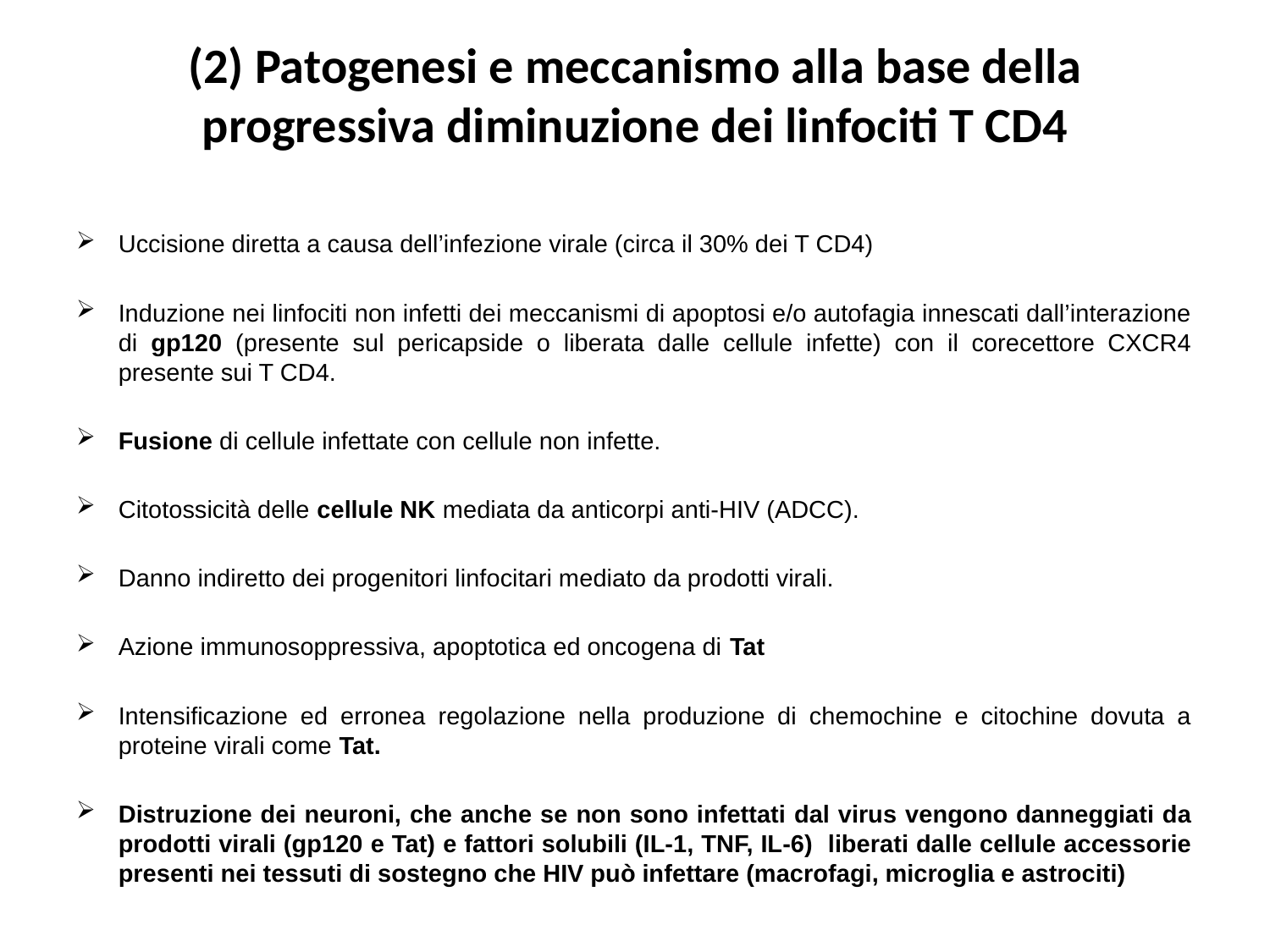

# (2) Patogenesi e meccanismo alla base della progressiva diminuzione dei linfociti T CD4
Uccisione diretta a causa dell’infezione virale (circa il 30% dei T CD4)

Induzione nei linfociti non infetti dei meccanismi di apoptosi e/o autofagia innescati dall’interazione di gp120 (presente sul pericapside o liberata dalle cellule infette) con il corecettore CXCR4 presente sui T CD4.

Fusione di cellule infettate con cellule non infette.

Citotossicità delle cellule NK mediata da anticorpi anti-HIV (ADCC).

Danno indiretto dei progenitori linfocitari mediato da prodotti virali.

Azione immunosoppressiva, apoptotica ed oncogena di Tat

Intensificazione ed erronea regolazione nella produzione di chemochine e citochine dovuta a proteine virali come Tat.

Distruzione dei neuroni, che anche se non sono infettati dal virus vengono danneggiati da prodotti virali (gp120 e Tat) e fattori solubili (IL-1, TNF, IL-6)  liberati dalle cellule accessorie presenti nei tessuti di sostegno che HIV può infettare (macrofagi, microglia e astrociti)